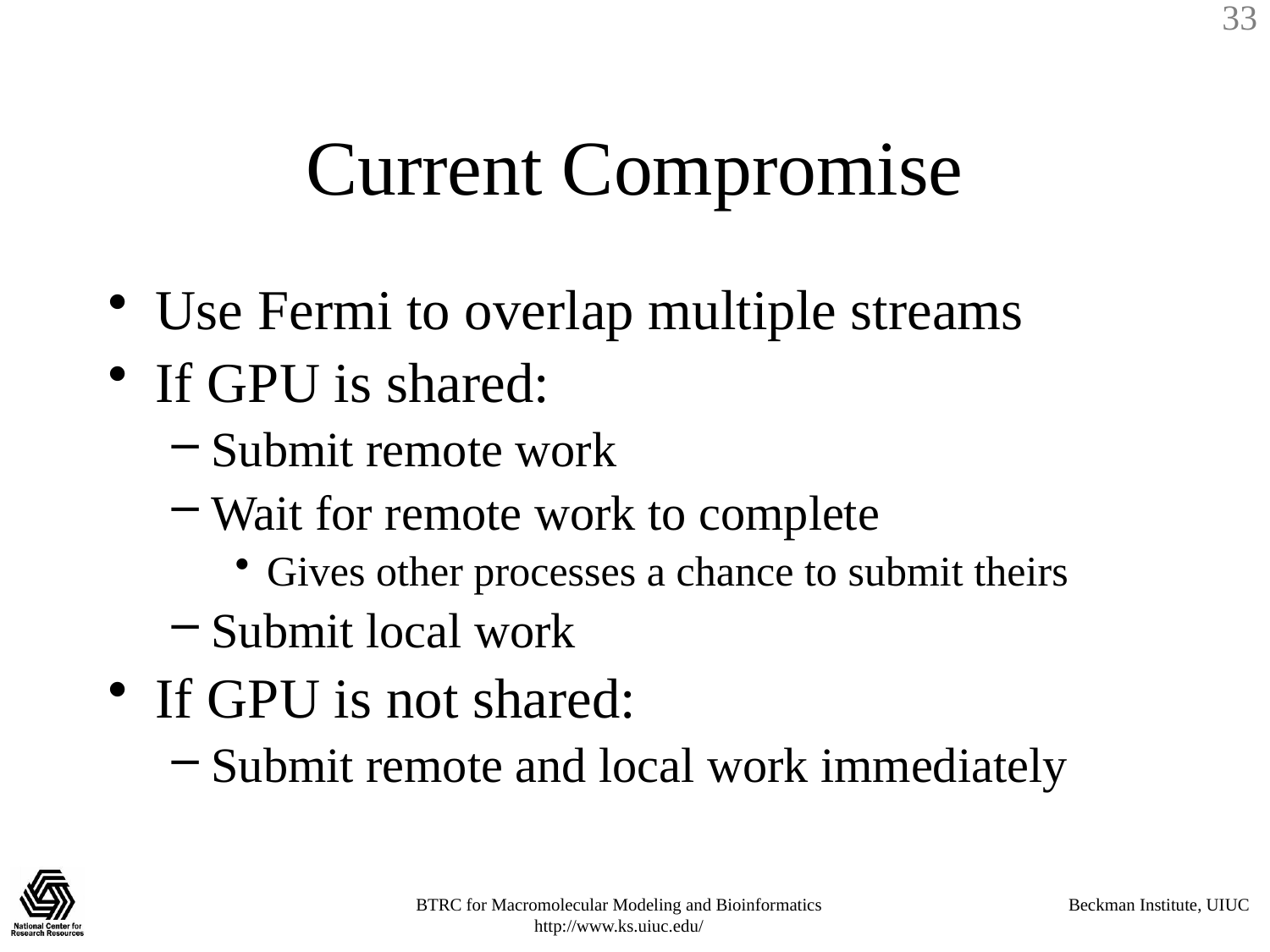

# Current Compromise
Use Fermi to overlap multiple streams
If GPU is shared:
Submit remote work
Wait for remote work to complete
Gives other processes a chance to submit theirs
Submit local work
If GPU is not shared:
Submit remote and local work immediately